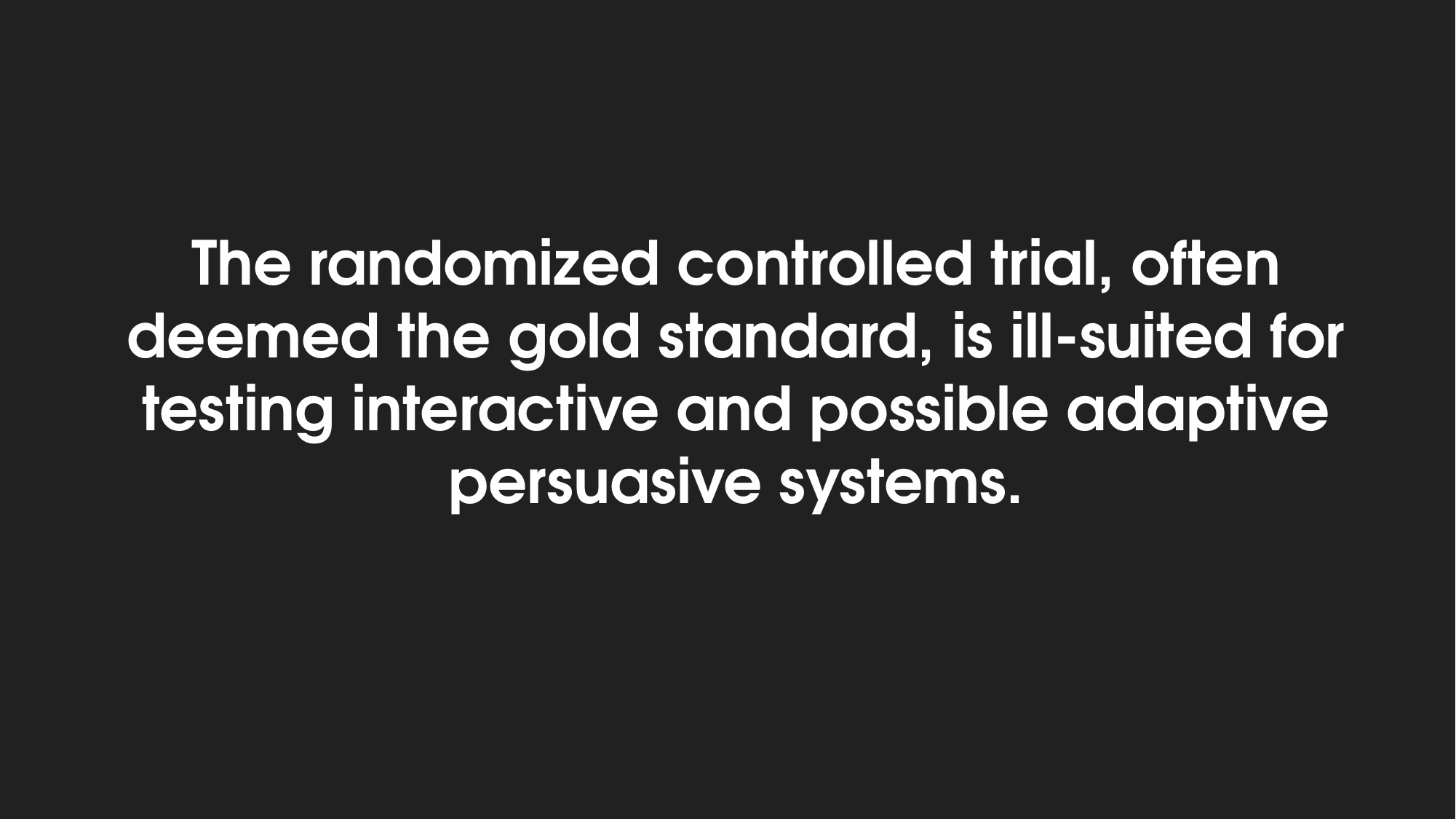

The randomized controlled trial, often deemed the gold standard, is ill-suited for testing interactive and possible adaptive persuasive systems.